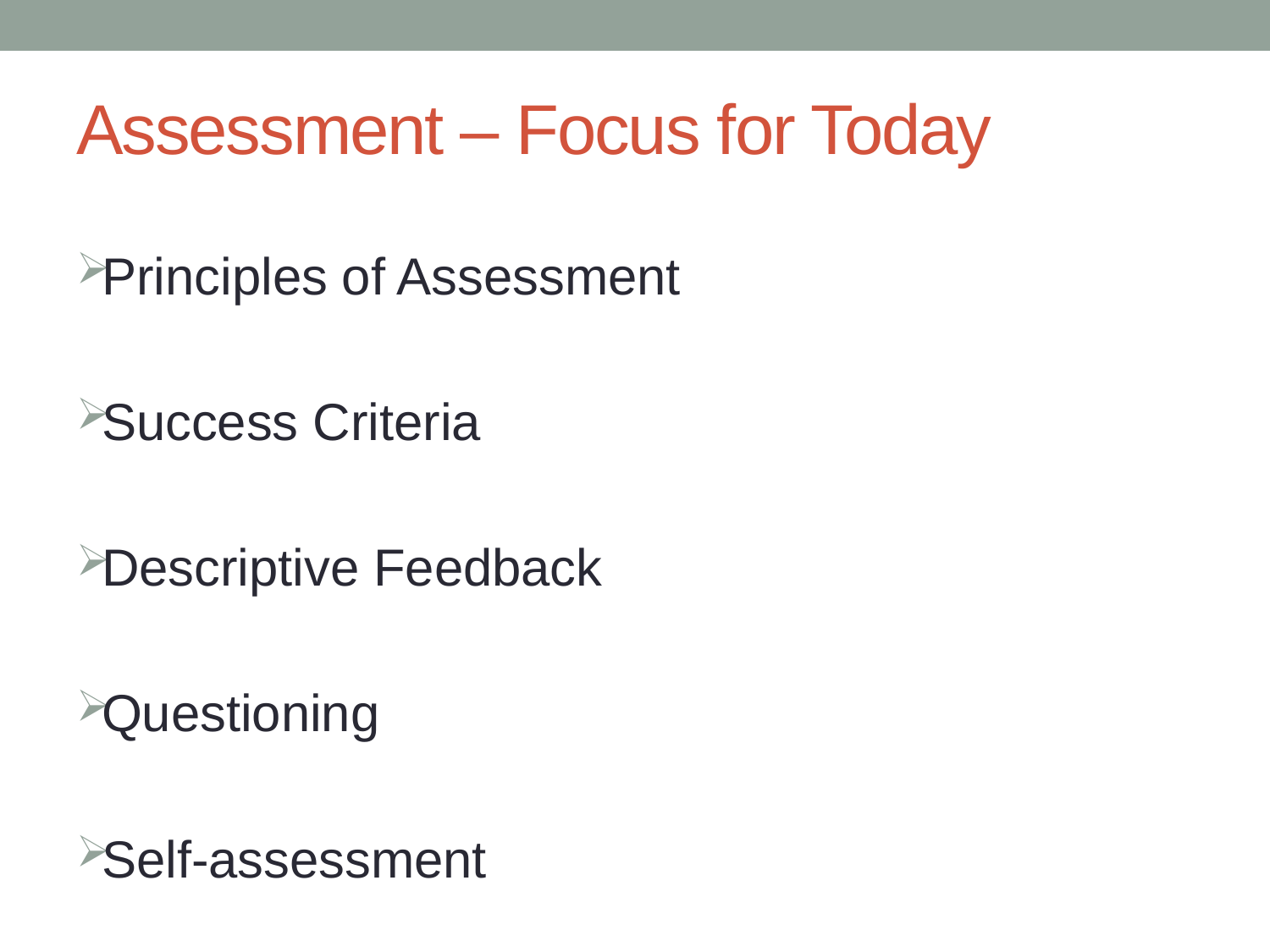

# Assessment – Focus for Today
Principles of Assessment

Success Criteria

Descriptive Feedback

Questioning

Self-assessment